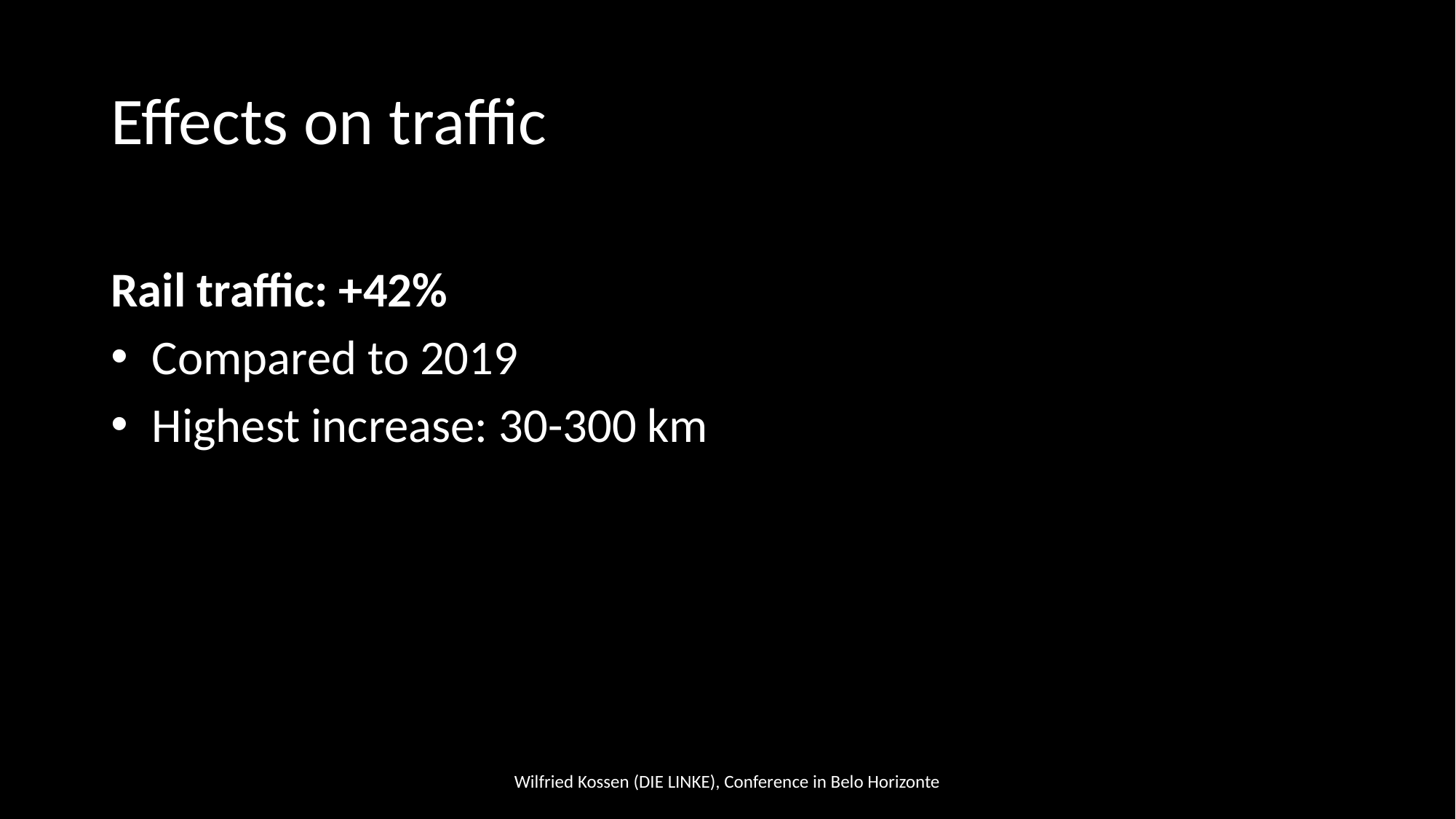

# Effects on traffic
Rail traffic: +42%
Compared to 2019
Highest increase: 30-300 km

Wilfried Kossen (DIE LINKE), Conference in Belo Horizonte